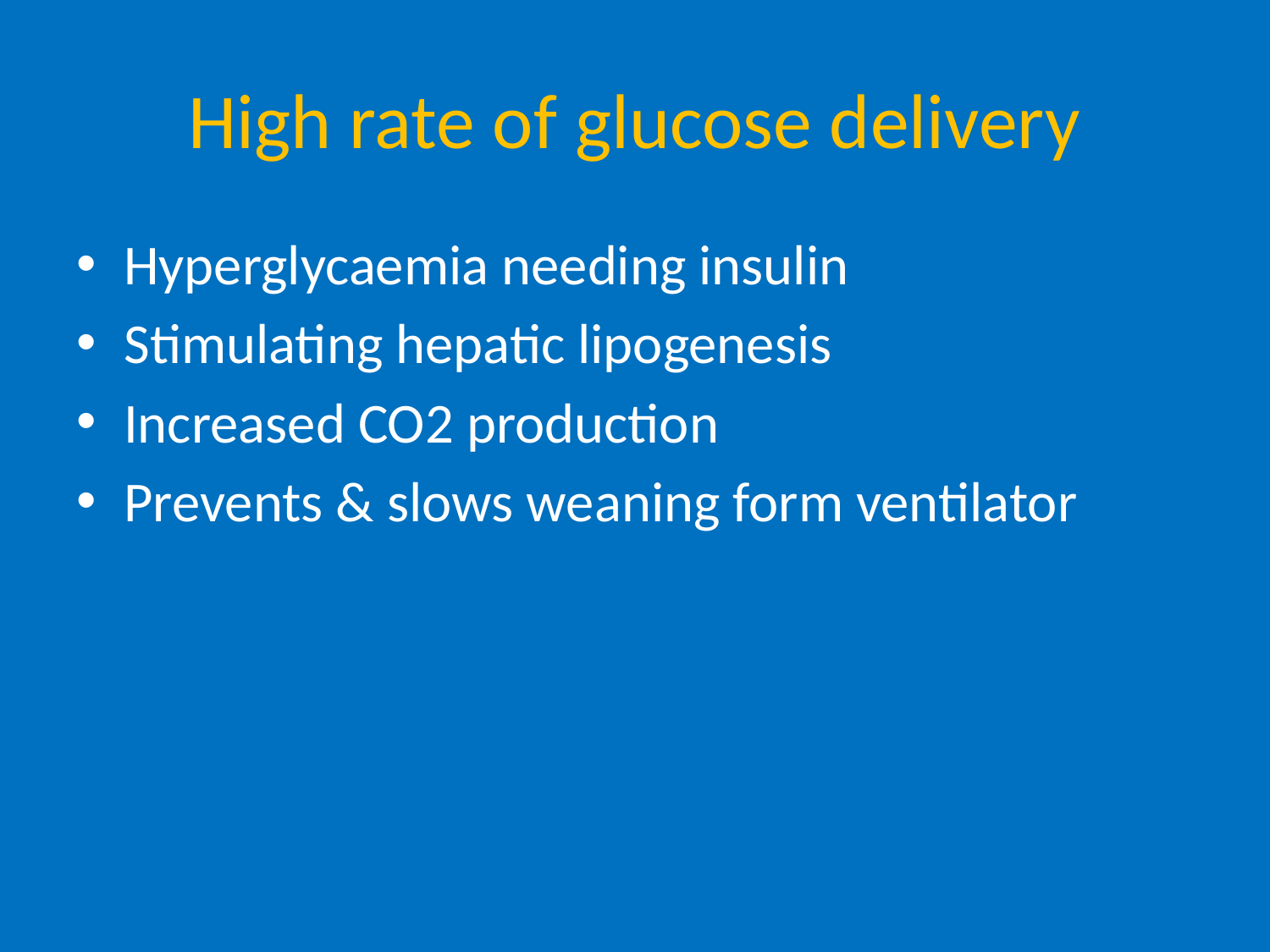

# High rate of glucose delivery
Hyperglycaemia needing insulin
Stimulating hepatic lipogenesis
Increased CO2 production
Prevents & slows weaning form ventilator